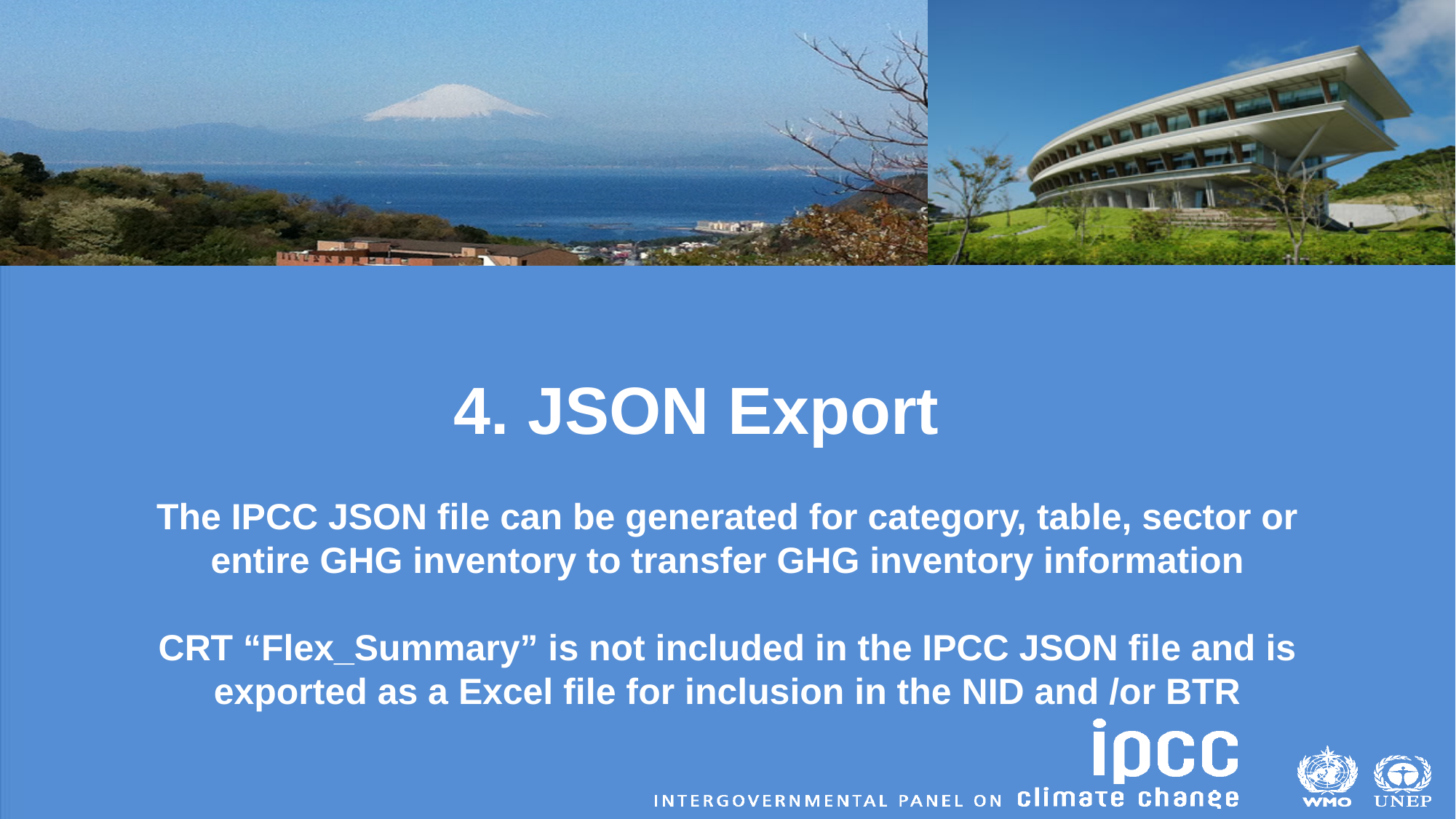

# 4. JSON Export
The IPCC JSON file can be generated for category, table, sector or entire GHG inventory to transfer GHG inventory information

CRT “Flex_Summary” is not included in the IPCC JSON file and is exported as a Excel file for inclusion in the NID and /or BTR